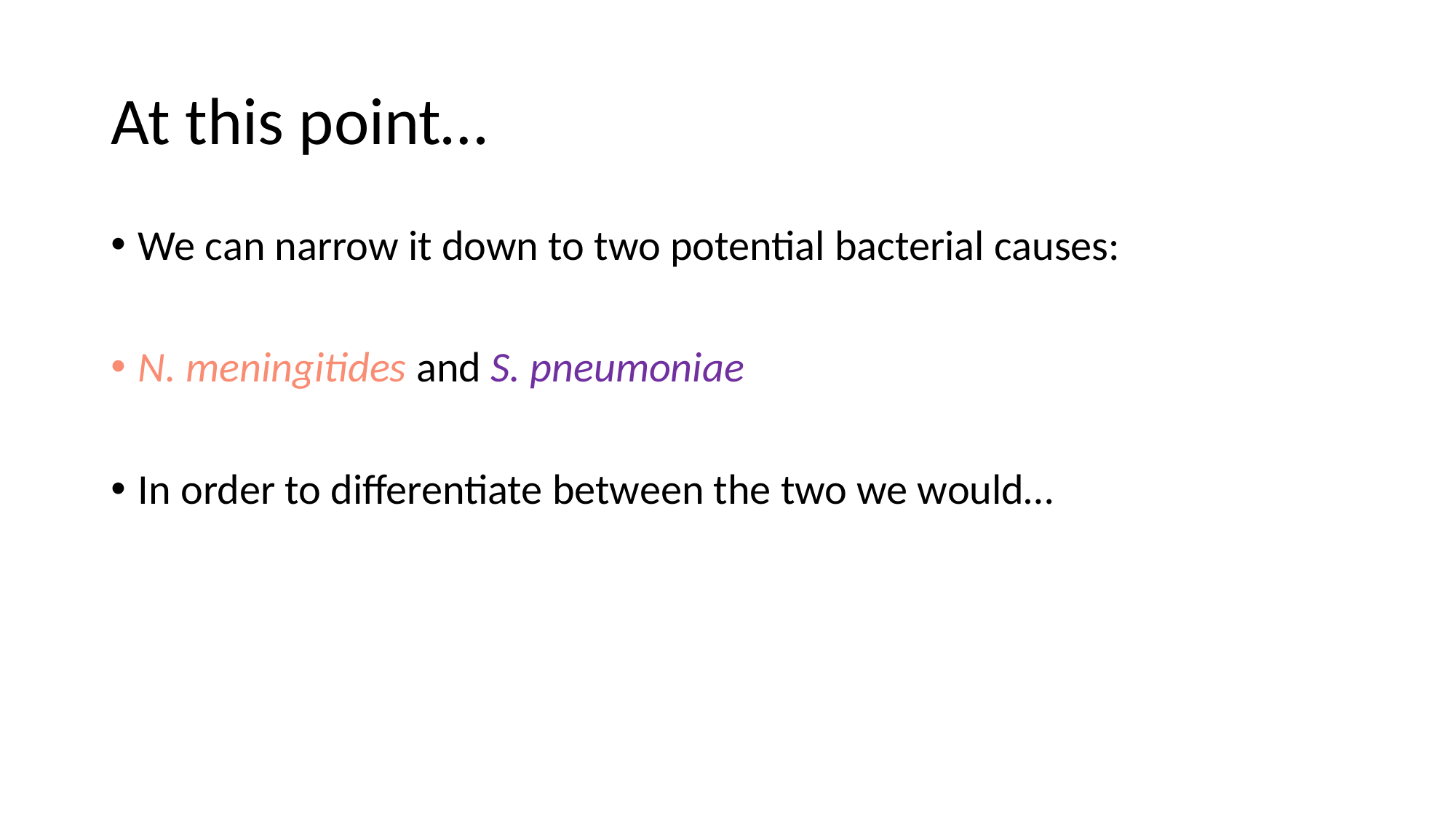

# At this point…
We can narrow it down to two potential bacterial causes:

N. meningitides and S. pneumoniae

In order to differentiate between the two we would…